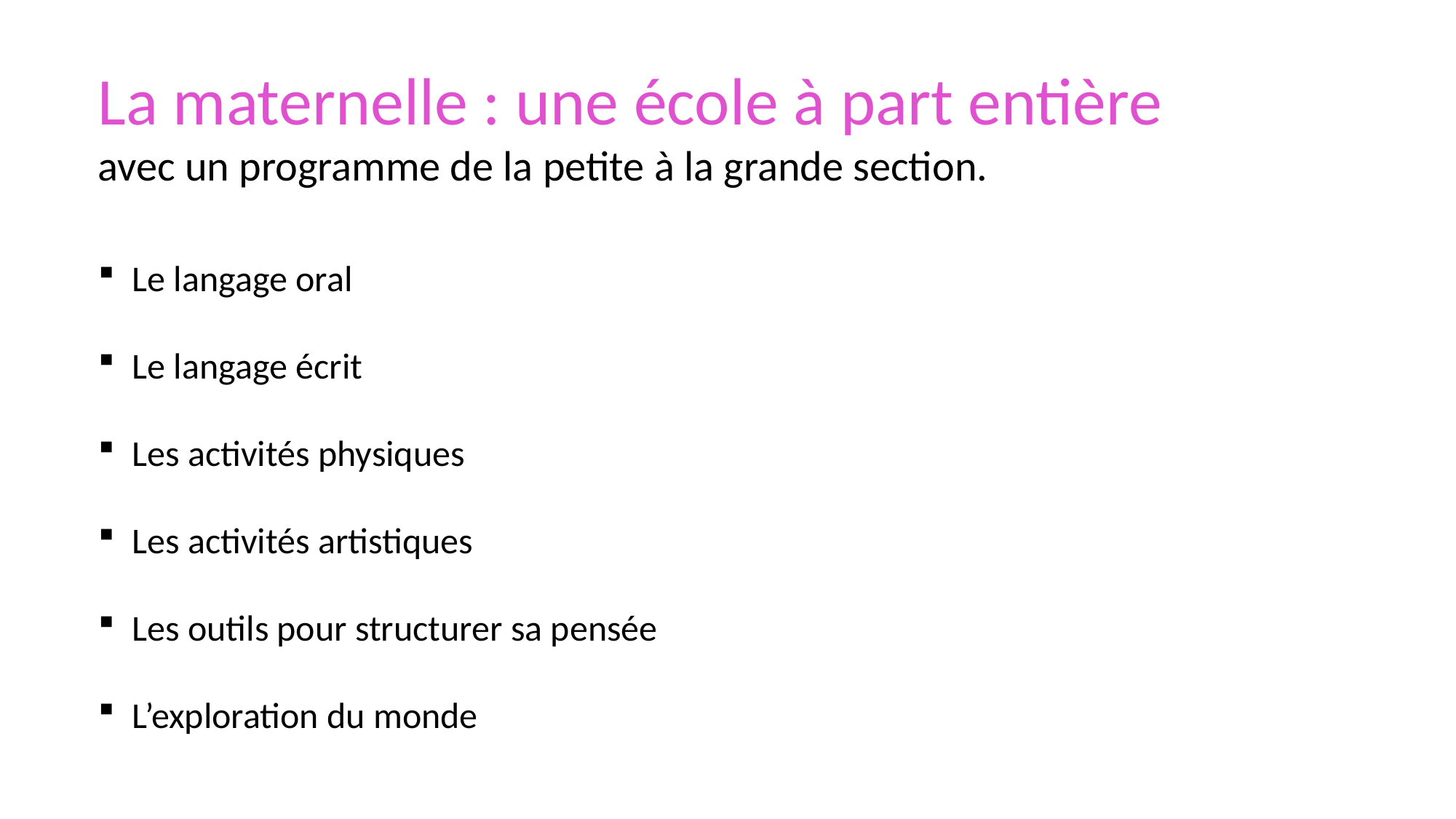

La maternelle : une école à part entière avec un programme de la petite à la grande section.
Le langage oral

Le langage écrit

Les activités physiques

Les activités artistiques

Les outils pour structurer sa pensée

L’exploration du monde